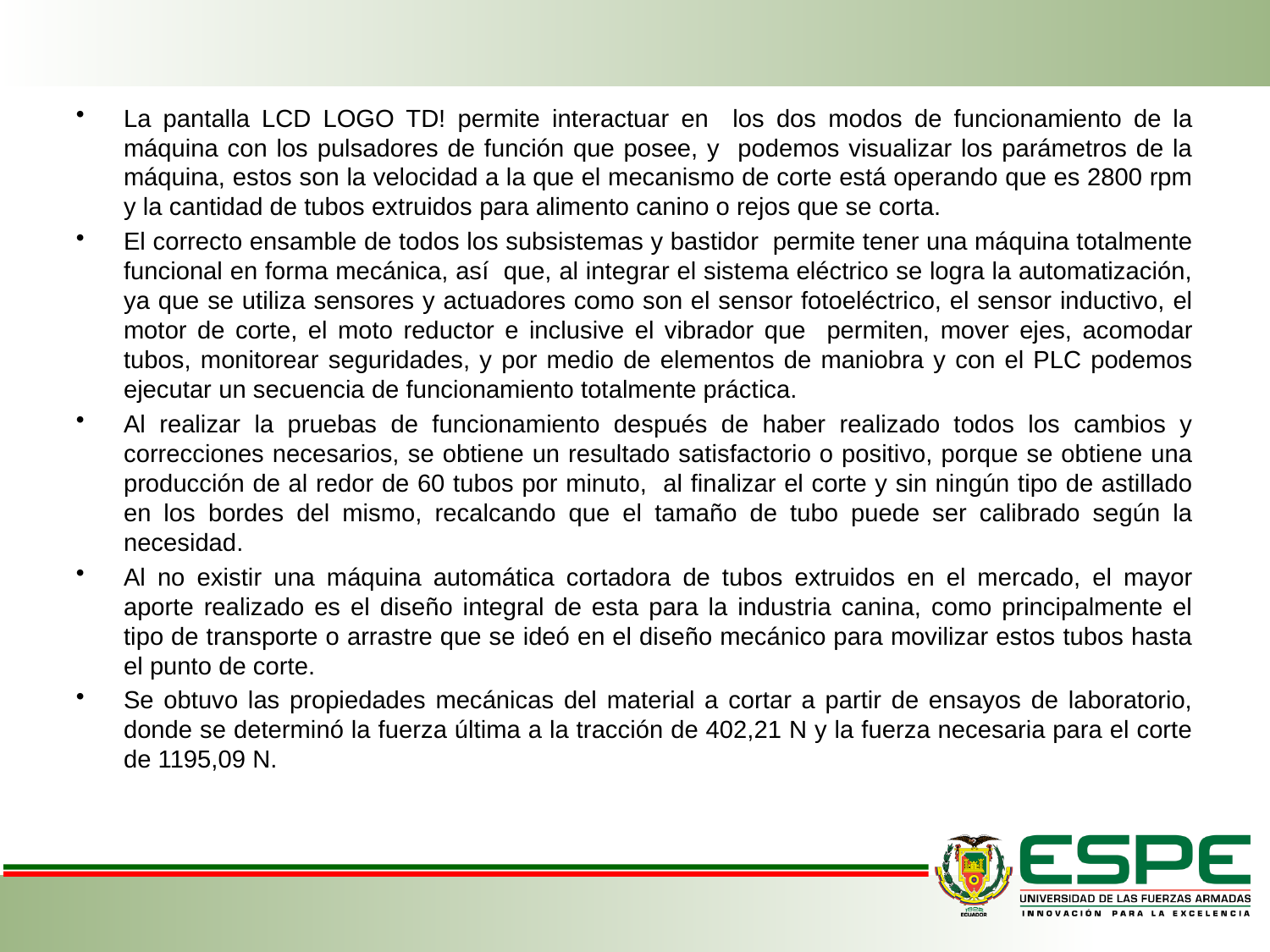

La pantalla LCD LOGO TD! permite interactuar en  los dos modos de funcionamiento de la máquina con los pulsadores de función que posee, y  podemos visualizar los parámetros de la máquina, estos son la velocidad a la que el mecanismo de corte está operando que es 2800 rpm y la cantidad de tubos extruidos para alimento canino o rejos que se corta.
El correcto ensamble de todos los subsistemas y bastidor  permite tener una máquina totalmente funcional en forma mecánica, así  que, al integrar el sistema eléctrico se logra la automatización, ya que se utiliza sensores y actuadores como son el sensor fotoeléctrico, el sensor inductivo, el motor de corte, el moto reductor e inclusive el vibrador que  permiten, mover ejes, acomodar tubos, monitorear seguridades, y por medio de elementos de maniobra y con el PLC podemos ejecutar un secuencia de funcionamiento totalmente práctica.
Al realizar la pruebas de funcionamiento después de haber realizado todos los cambios y correcciones necesarios, se obtiene un resultado satisfactorio o positivo, porque se obtiene una producción de al redor de 60 tubos por minuto,  al finalizar el corte y sin ningún tipo de astillado en los bordes del mismo, recalcando que el tamaño de tubo puede ser calibrado según la necesidad.
Al no existir una máquina automática cortadora de tubos extruidos en el mercado, el mayor aporte realizado es el diseño integral de esta para la industria canina, como principalmente el tipo de transporte o arrastre que se ideó en el diseño mecánico para movilizar estos tubos hasta el punto de corte.
Se obtuvo las propiedades mecánicas del material a cortar a partir de ensayos de laboratorio, donde se determinó la fuerza última a la tracción de 402,21 N y la fuerza necesaria para el corte de 1195,09 N.